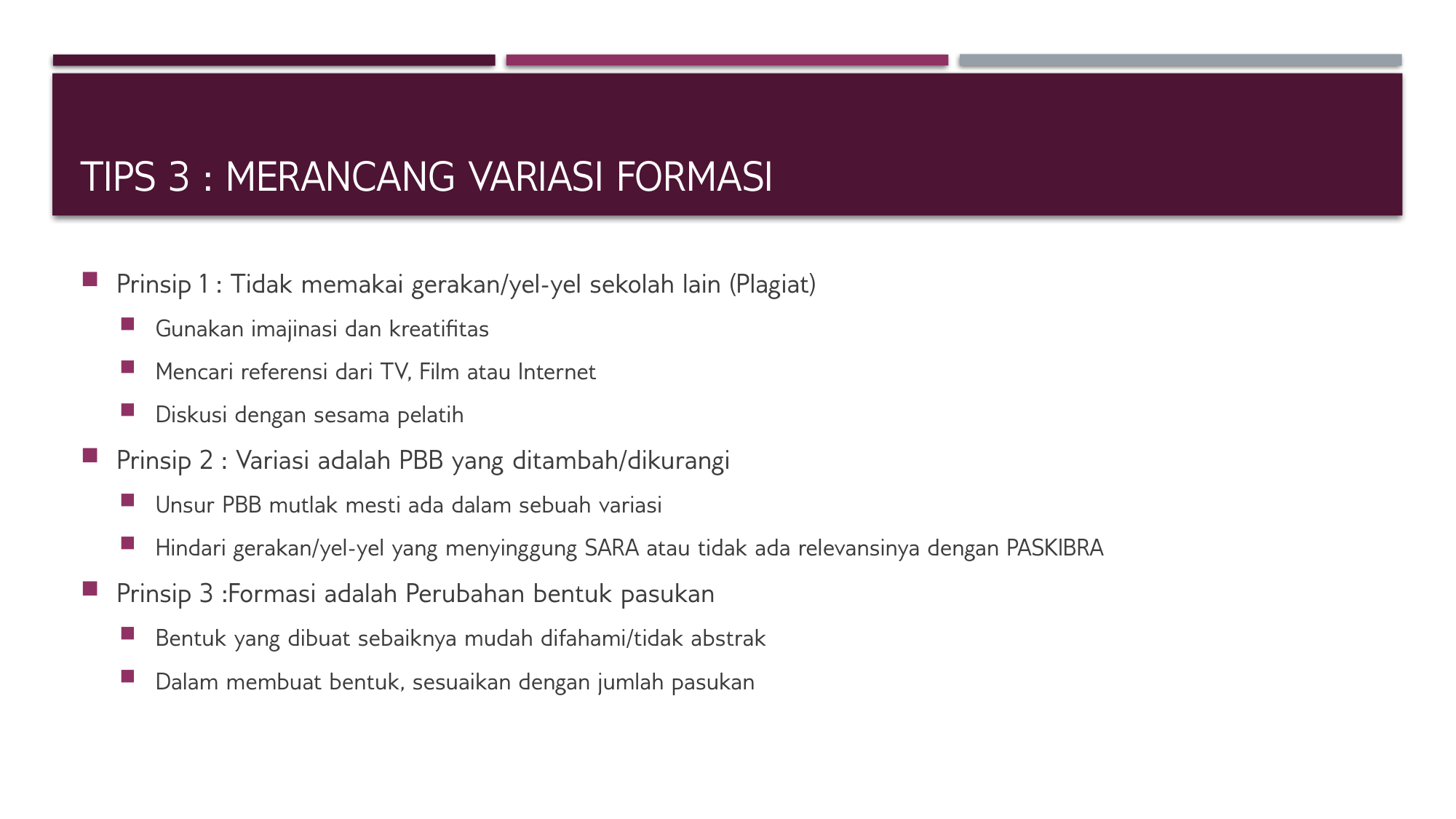

# TIPS 3 : Merancang VARIASI FORMASI
Prinsip 1 : Tidak memakai gerakan/yel-yel sekolah lain (Plagiat)
Gunakan imajinasi dan kreatifitas
Mencari referensi dari TV, Film atau Internet
Diskusi dengan sesama pelatih
Prinsip 2 : Variasi adalah PBB yang ditambah/dikurangi
Unsur PBB mutlak mesti ada dalam sebuah variasi
Hindari gerakan/yel-yel yang menyinggung SARA atau tidak ada relevansinya dengan PASKIBRA
Prinsip 3 :Formasi adalah Perubahan bentuk pasukan
Bentuk yang dibuat sebaiknya mudah difahami/tidak abstrak
Dalam membuat bentuk, sesuaikan dengan jumlah pasukan